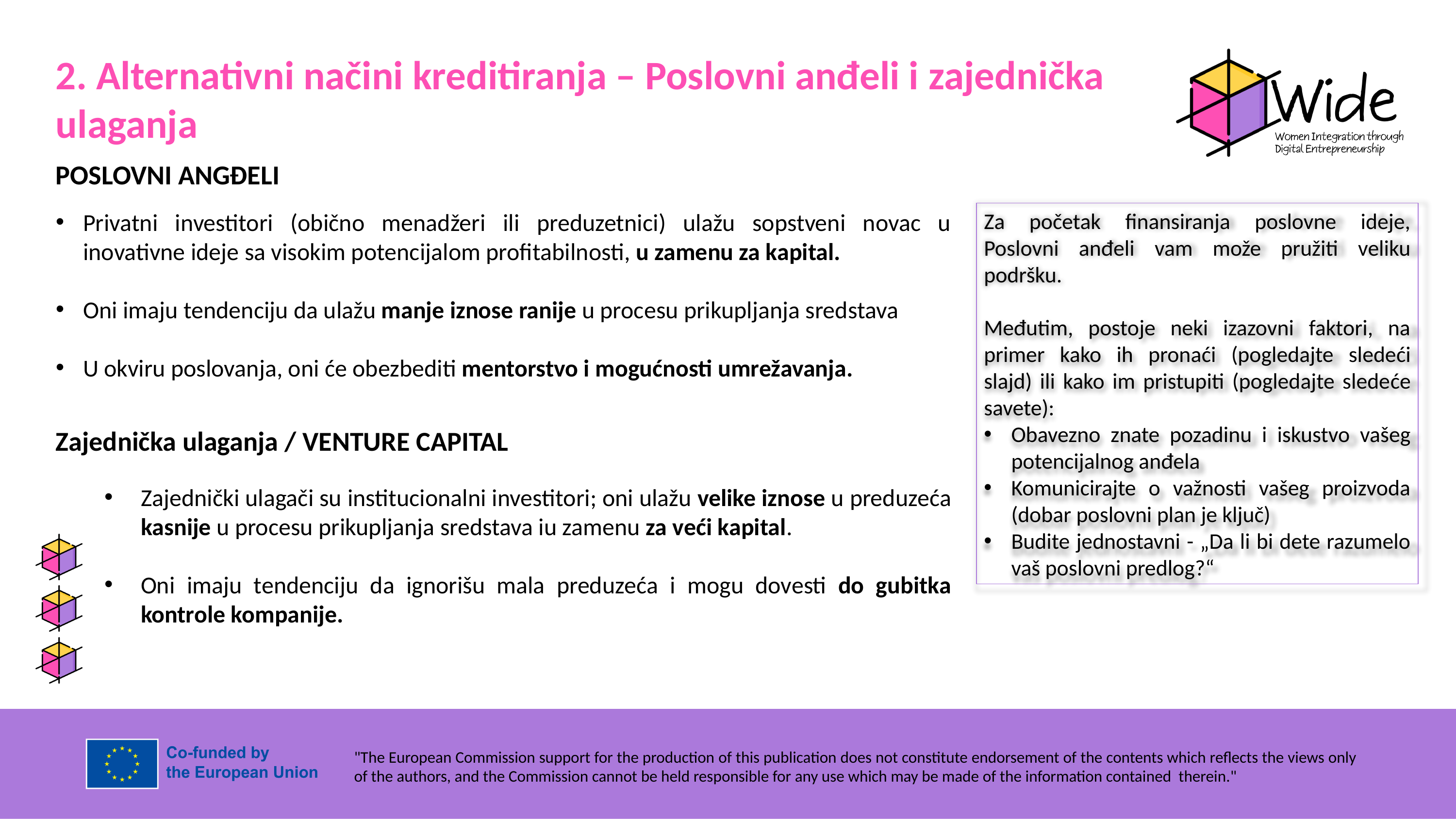

2. Alternativni načini kreditiranja – Poslovni anđeli i zajednička ulaganja
POSLOVNI ANGĐELI

Privatni investitori (obično menadžeri ili preduzetnici) ulažu sopstveni novac u inovativne ideje sa visokim potencijalom profitabilnosti, u zamenu za kapital.

Oni imaju tendenciju da ulažu manje iznose ranije u procesu prikupljanja sredstava

U okviru poslovanja, oni će obezbediti mentorstvo i mogućnosti umrežavanja.

Za početak finansiranja poslovne ideje, Poslovni anđeli vam može pružiti veliku podršku.

Međutim, postoje neki izazovni faktori, na primer kako ih pronaći (pogledajte sledeći slajd) ili kako im pristupiti (pogledajte sledeće savete):
Obavezno znate pozadinu i iskustvo vašeg potencijalnog anđela
Komunicirajte o važnosti vašeg proizvoda (dobar poslovni plan je ključ)
Budite jednostavni - „Da li bi dete razumelo vaš poslovni predlog?“
Zajednička ulaganja / VENTURE CAPITAL
Zajednički ulagači su institucionalni investitori; oni ulažu velike iznose u preduzeća kasnije u procesu prikupljanja sredstava iu zamenu za veći kapital.

Oni imaju tendenciju da ignorišu mala preduzeća i mogu dovesti do gubitka kontrole kompanije.